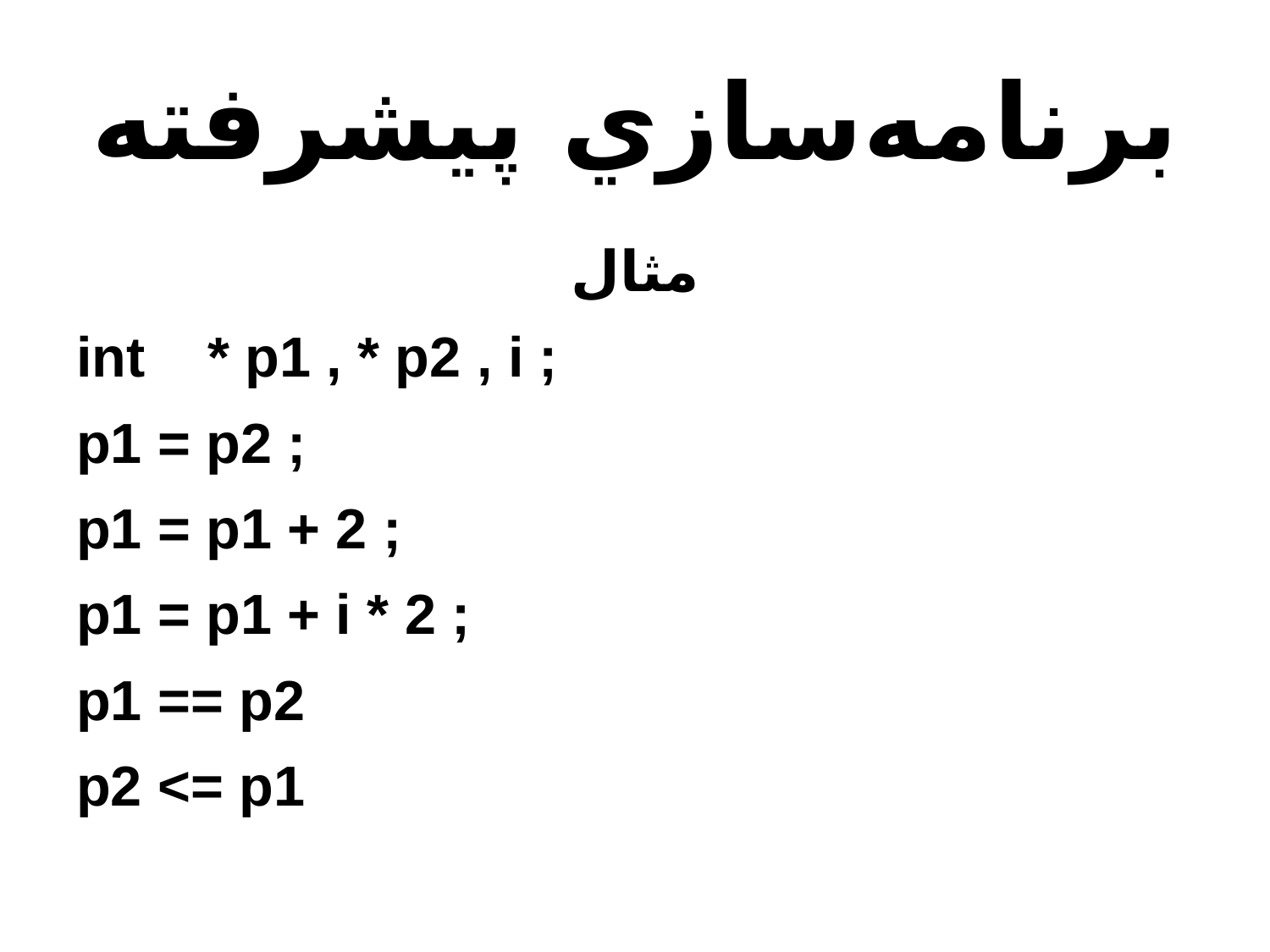

# برنامه‌سازي پيشرفته
مثال
int    * p1 , * p2 , i ;
p1 = p2 ;
p1 = p1 + 2 ;
p1 = p1 + i * 2 ;
p1 == p2
p2 <= p1